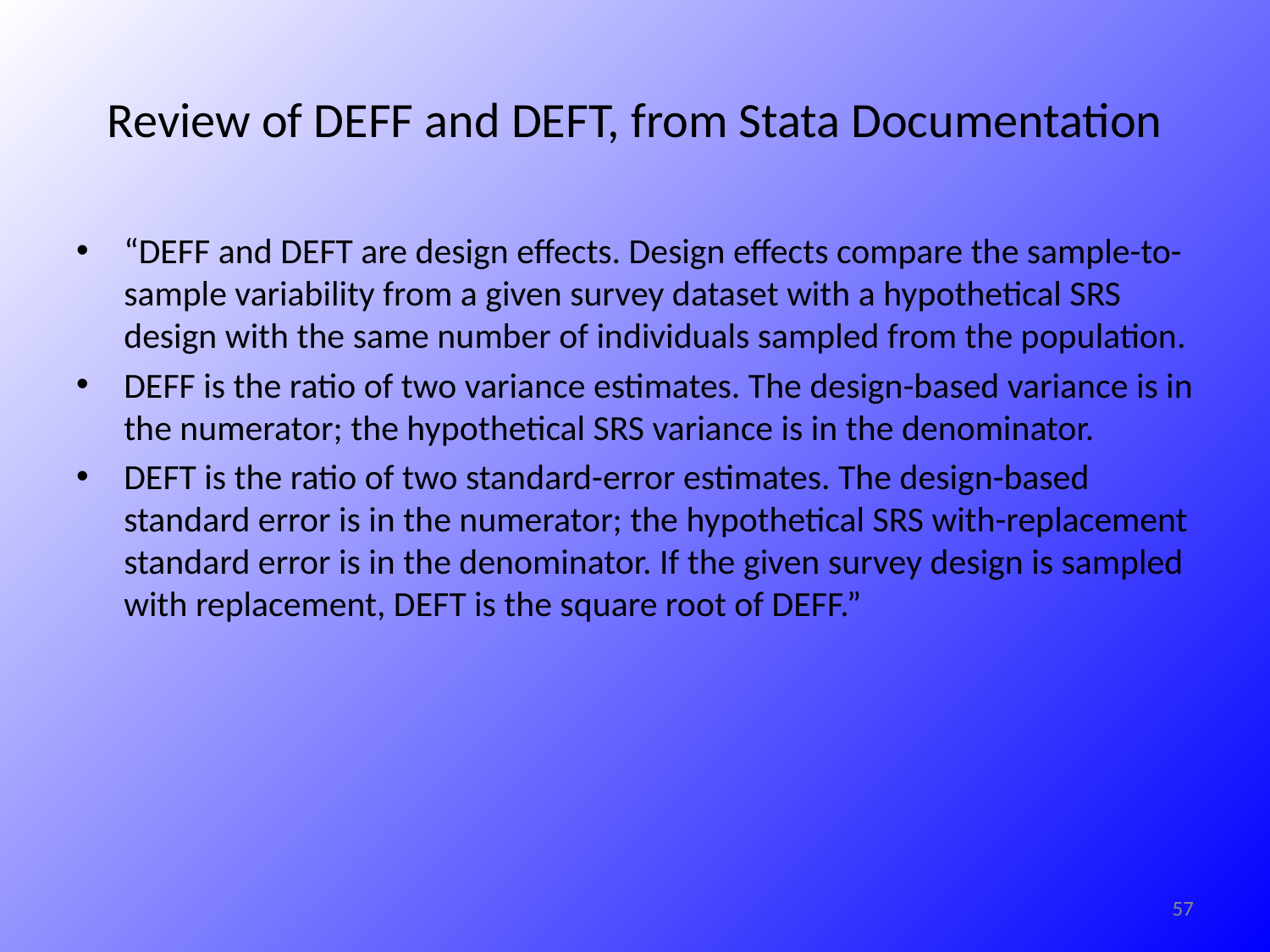

# Review of DEFF and DEFT, from Stata Documentation
“DEFF and DEFT are design effects. Design effects compare the sample-to-sample variability from a given survey dataset with a hypothetical SRS design with the same number of individuals sampled from the population.
DEFF is the ratio of two variance estimates. The design-based variance is in the numerator; the hypothetical SRS variance is in the denominator.
DEFT is the ratio of two standard-error estimates. The design-based standard error is in the numerator; the hypothetical SRS with-replacement standard error is in the denominator. If the given survey design is sampled with replacement, DEFT is the square root of DEFF.”
57